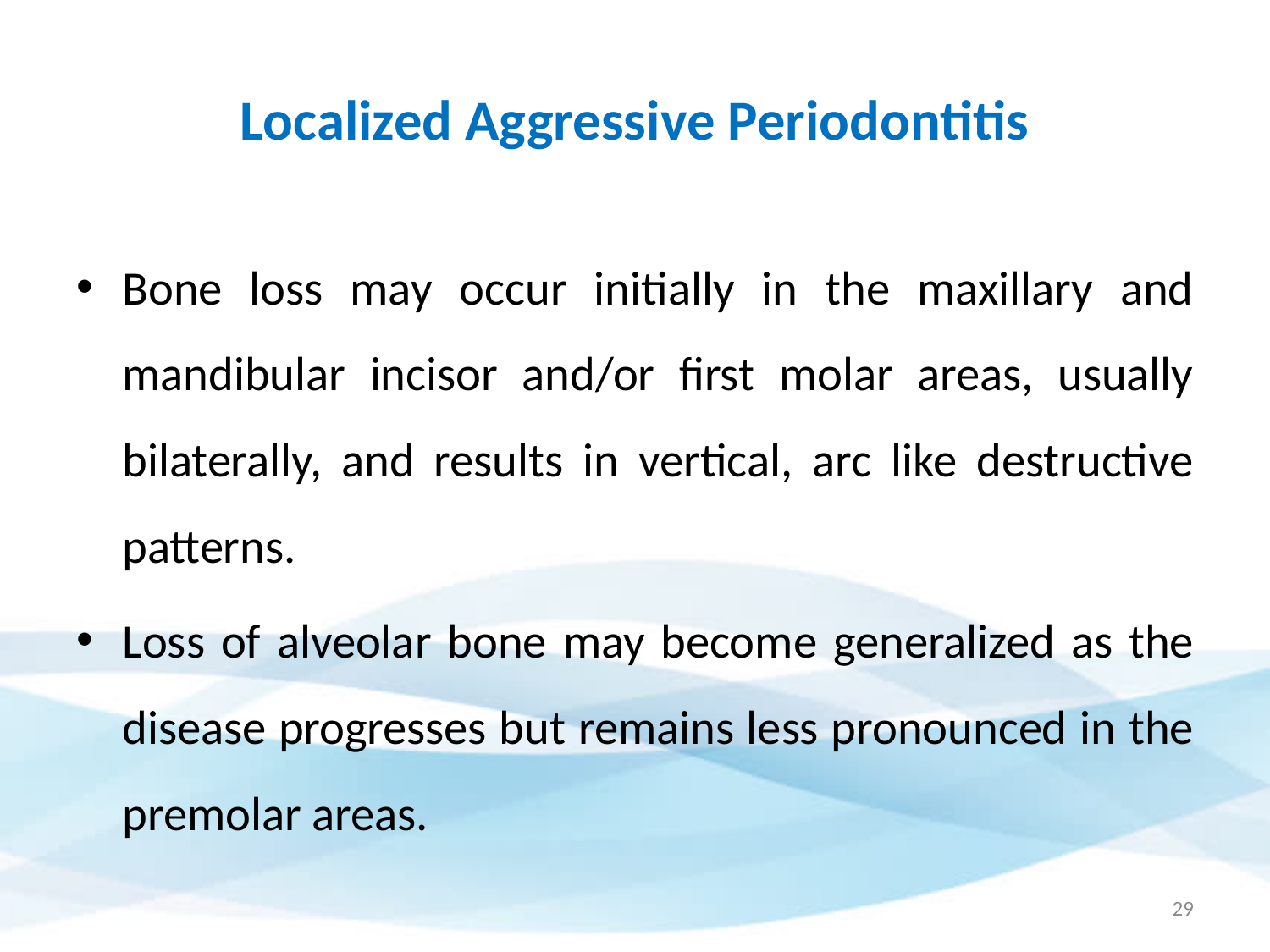

# Localized Aggressive Periodontitis
Bone loss may occur initially in the maxillary and mandibular incisor and/or first molar areas, usually bilaterally, and results in vertical, arc like destructive patterns.
Loss of alveolar bone may become generalized as the disease progresses but remains less pronounced in the premolar areas.
29